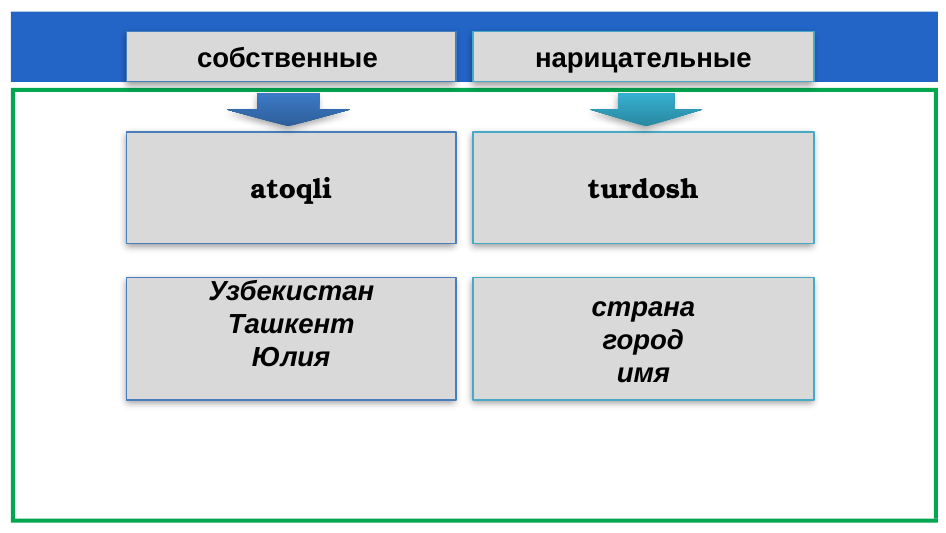

собственные
нарицательные

atoqli
turdosh
Узбекистан
Ташкент
Юлия

страна
город
имя